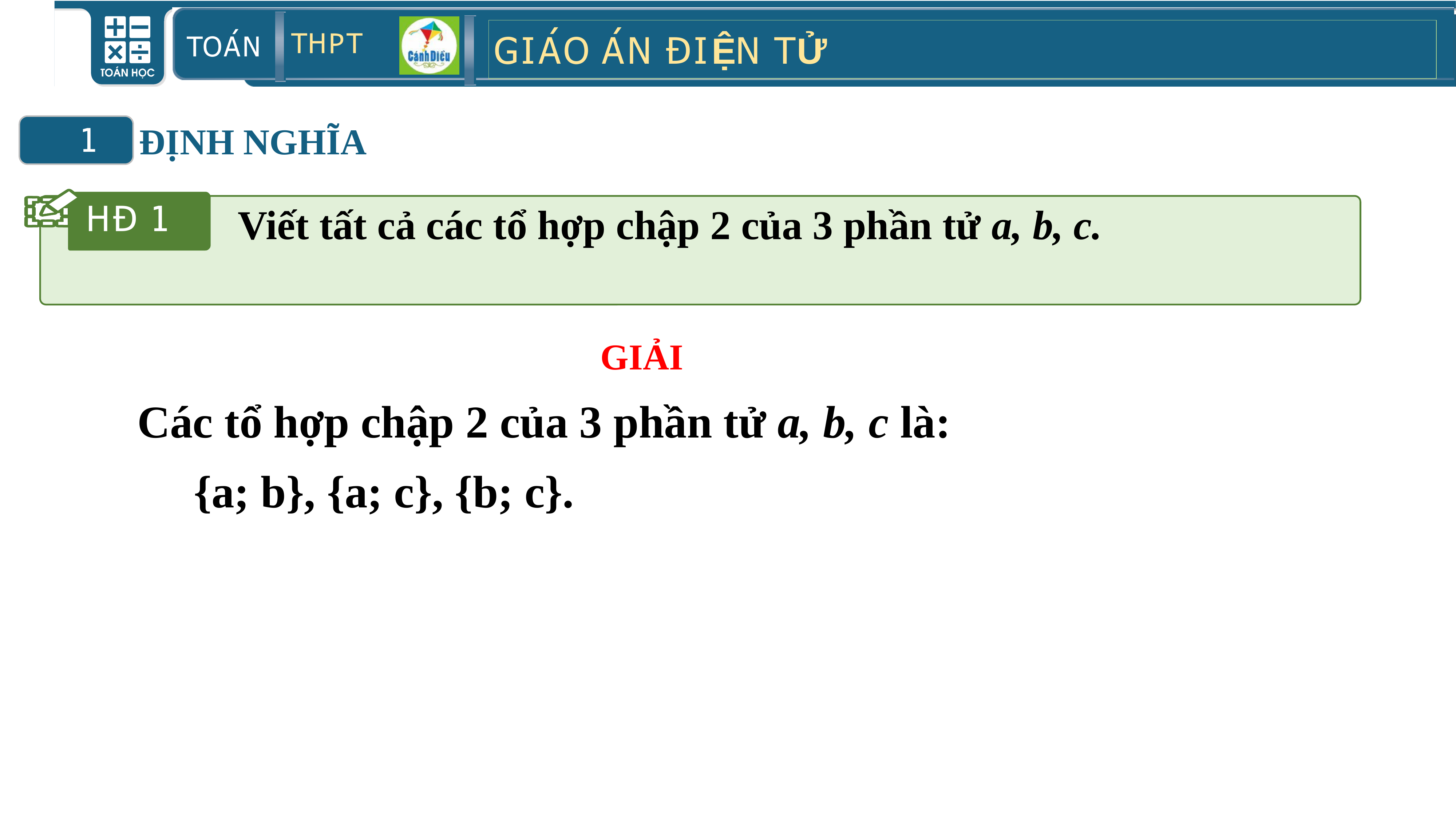

ĐỊNH NGHĨA

1

HĐ 1

Viết tất cả các tổ hợp chập 2 của 3 phần tử a, b, c.
GIẢI
Các tổ hợp chập 2 của 3 phần tử a, b, c là:
{a; b}, {a; c}, {b; c}.